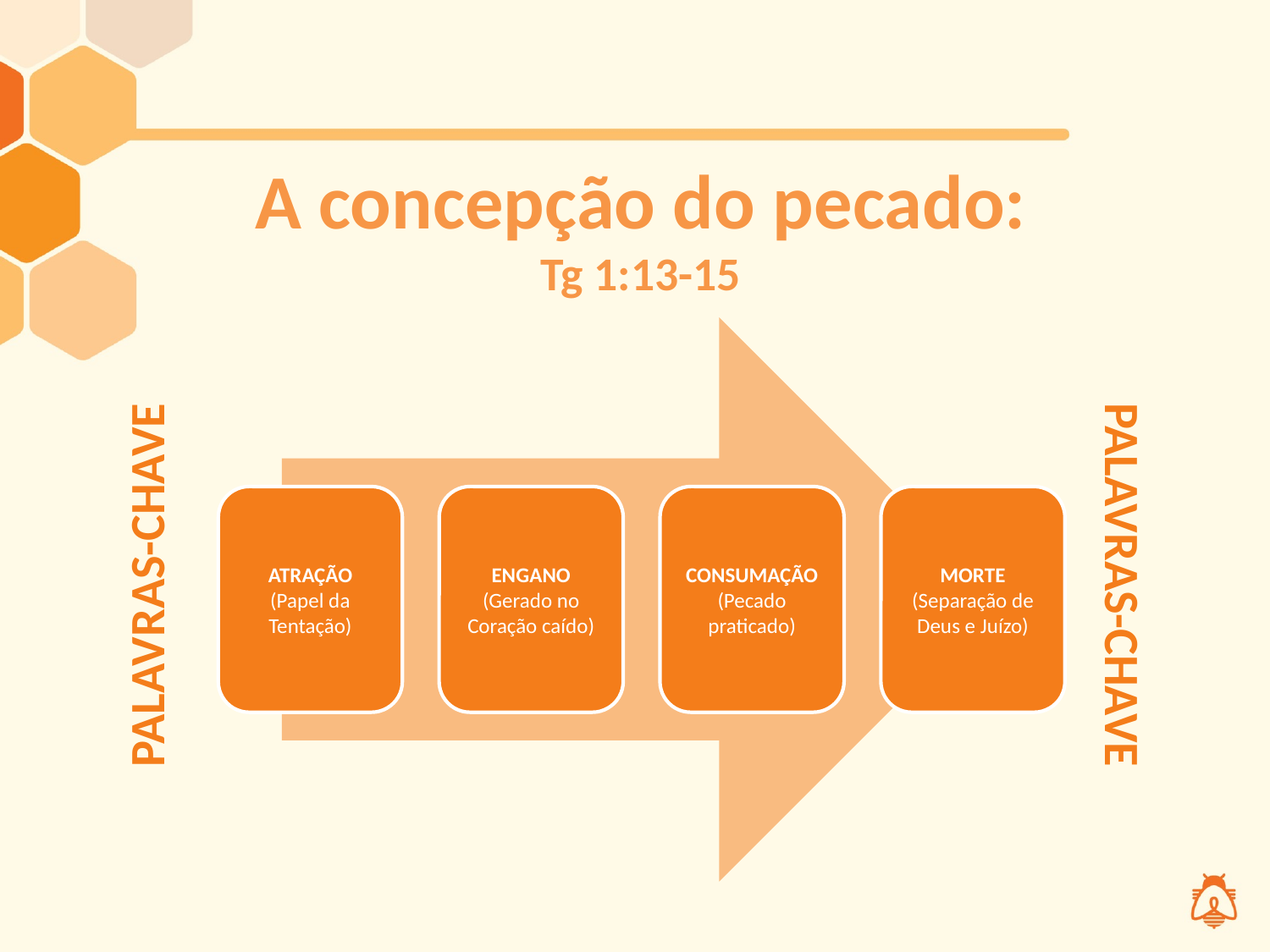

# A concepção do pecado: Tg 1:13-15
ATRAÇÃO
(Papel da Tentação)
ENGANO
(Gerado no Coração caído)
CONSUMAÇÃO
(Pecado praticado)
MORTE
(Separação de Deus e Juízo)
PALAVRAS-CHAVE
PALAVRAS-CHAVE